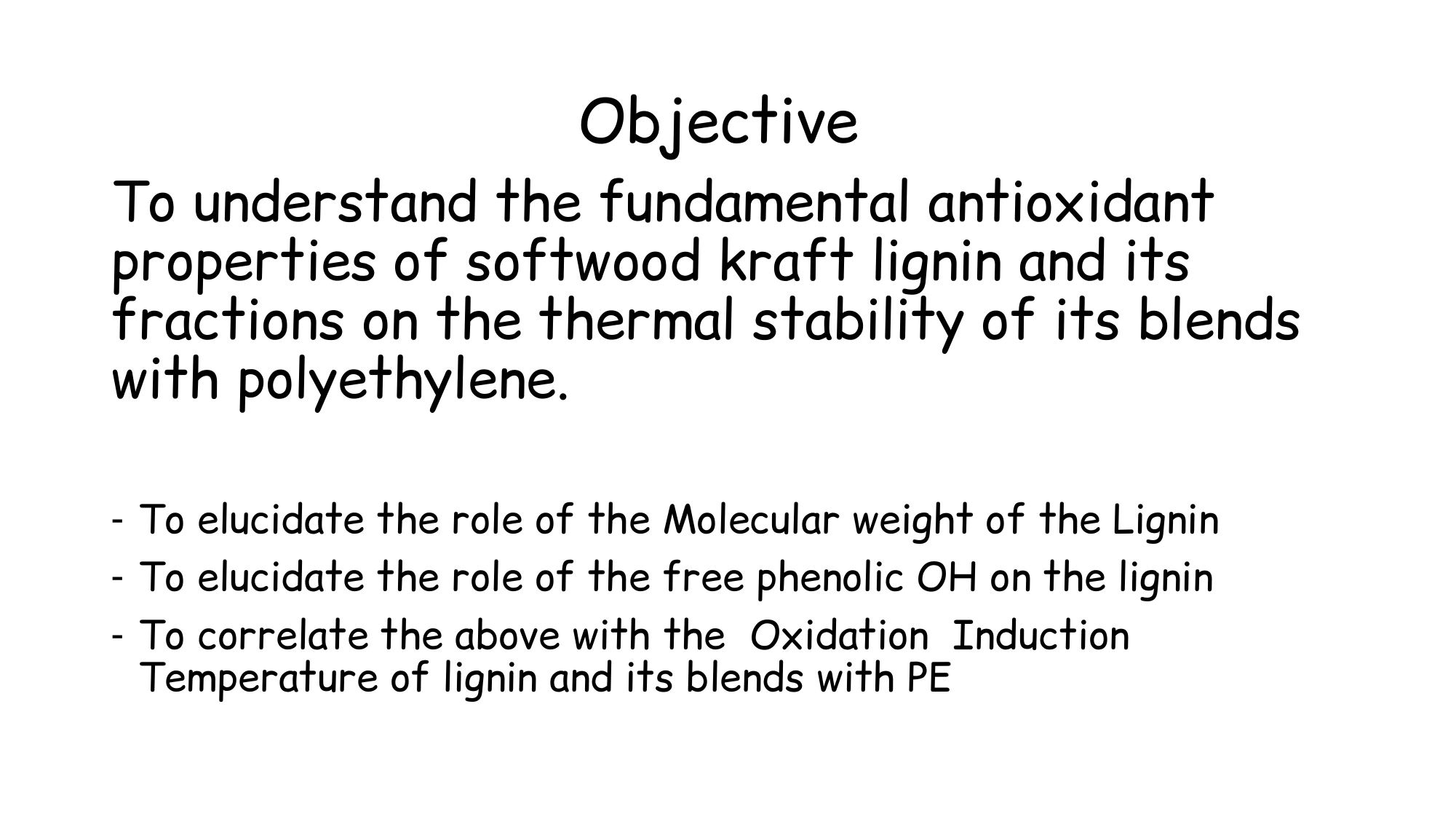

# Objective
To understand the fundamental antioxidant properties of softwood kraft lignin and its fractions on the thermal stability of its blends with polyethylene.

To elucidate the role of the Molecular weight of the Lignin
To elucidate the role of the free phenolic OH on the lignin
To correlate the above with the  Oxidation  Induction Temperature of lignin and its blends with PE